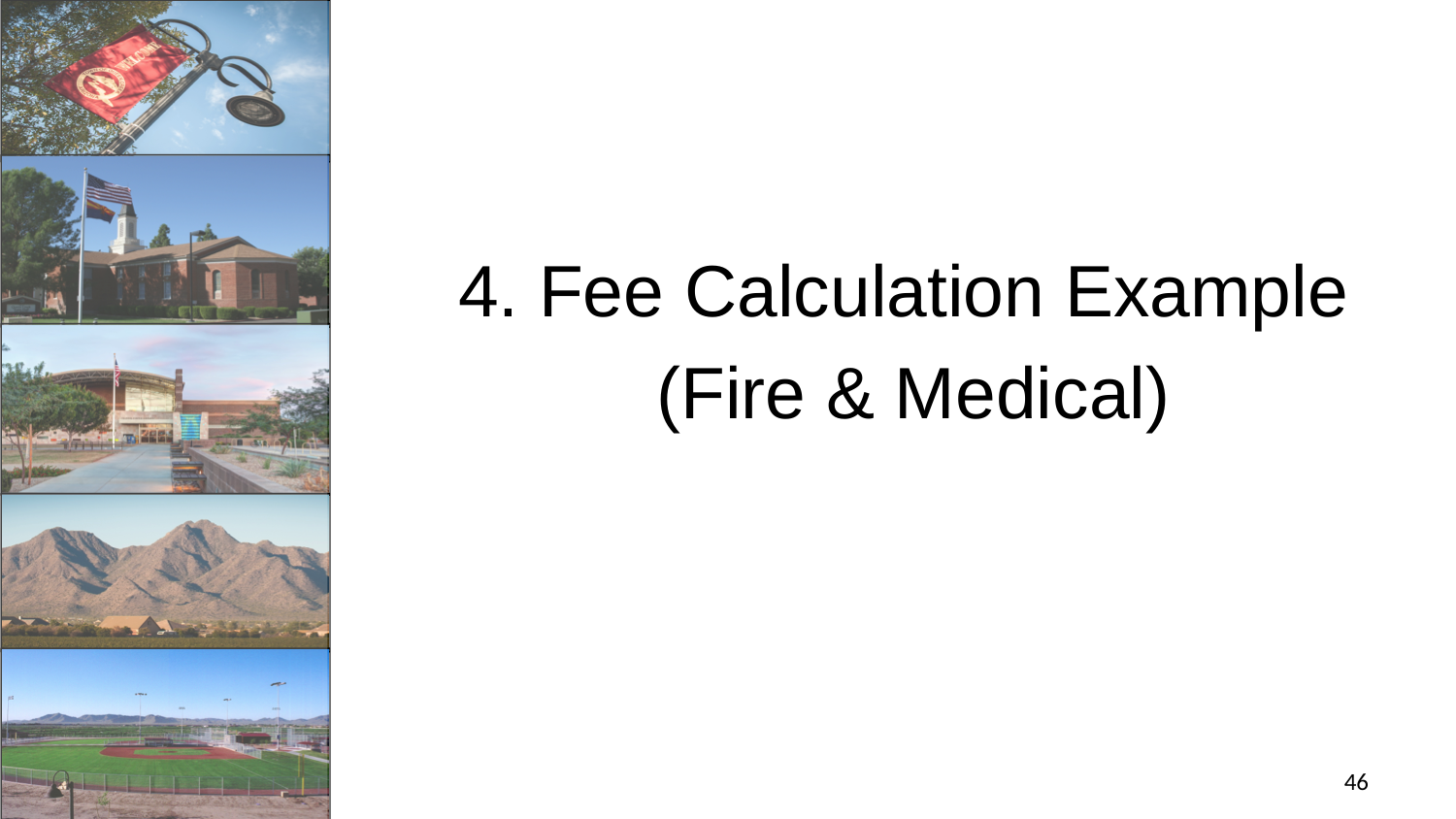

4. Fee Calculation Example
(Fire & Medical)

46